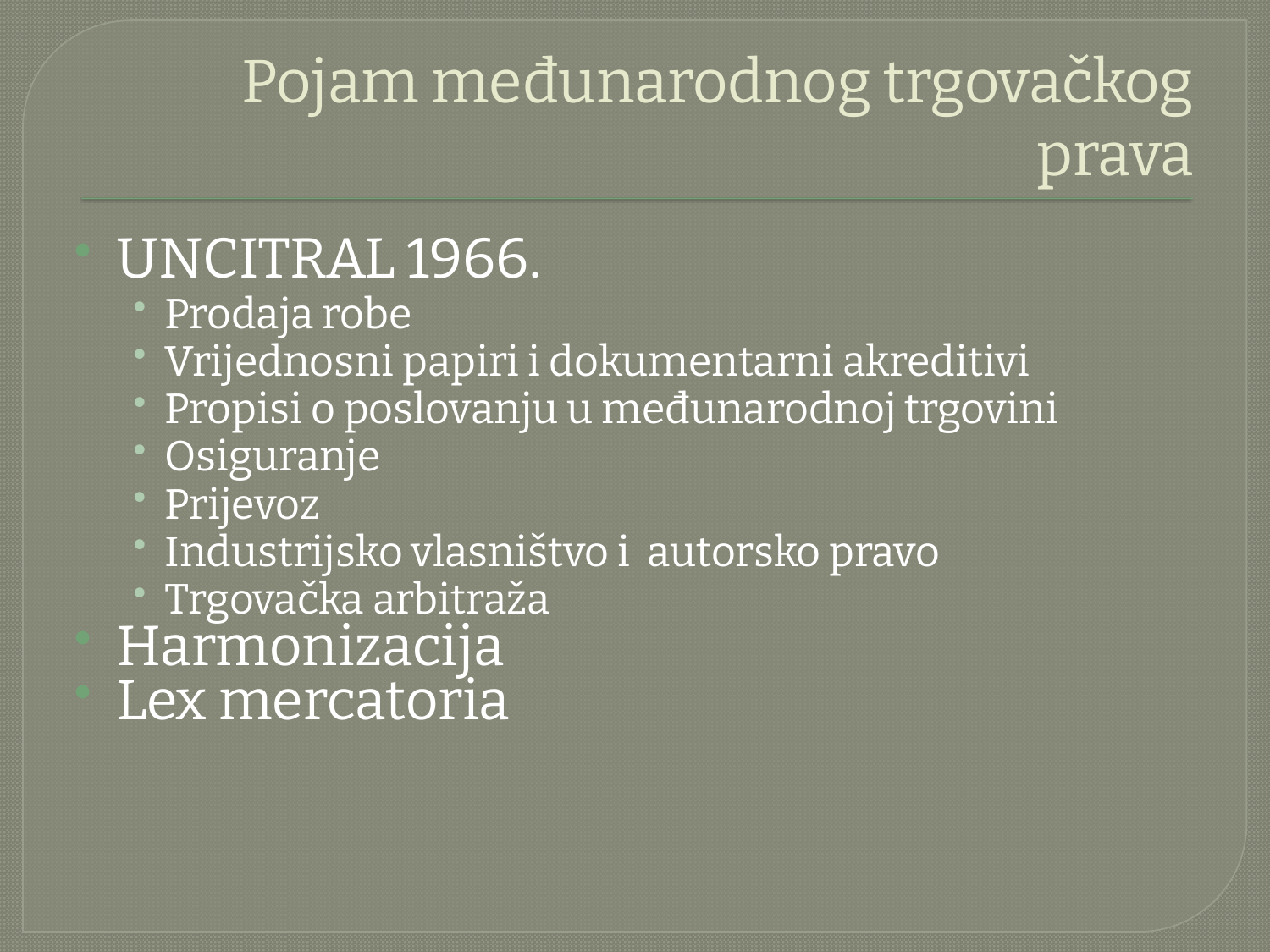

# Pojam međunarodnog trgovačkog prava
UNCITRAL 1966.
Prodaja robe
Vrijednosni papiri i dokumentarni akreditivi
Propisi o poslovanju u međunarodnoj trgovini
Osiguranje
Prijevoz
Industrijsko vlasništvo i  autorsko pravo
Trgovačka arbitraža
Harmonizacija
Lex mercatoria